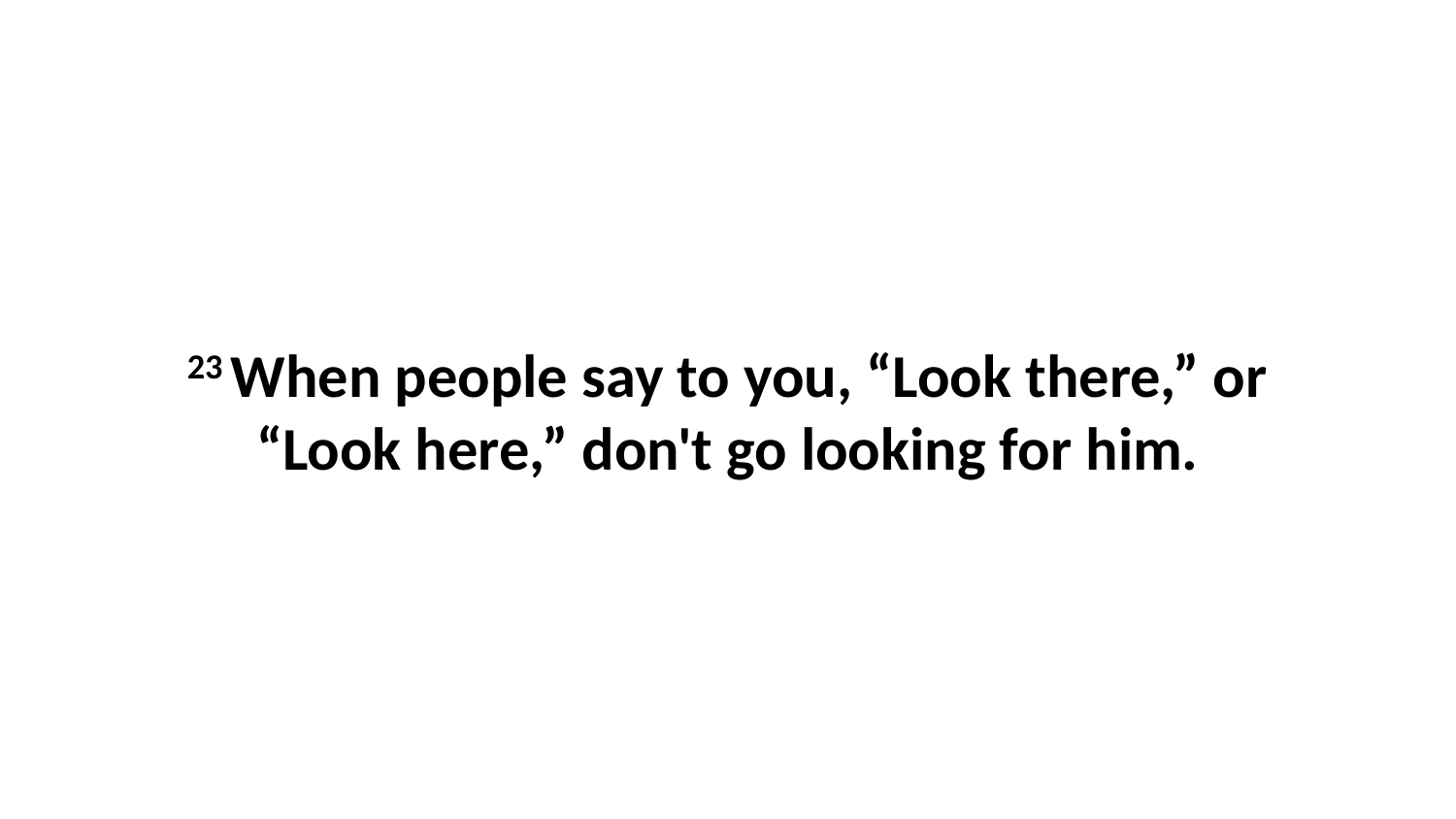

23 When people say to you, “Look there,” or “Look here,” don't go looking for him.